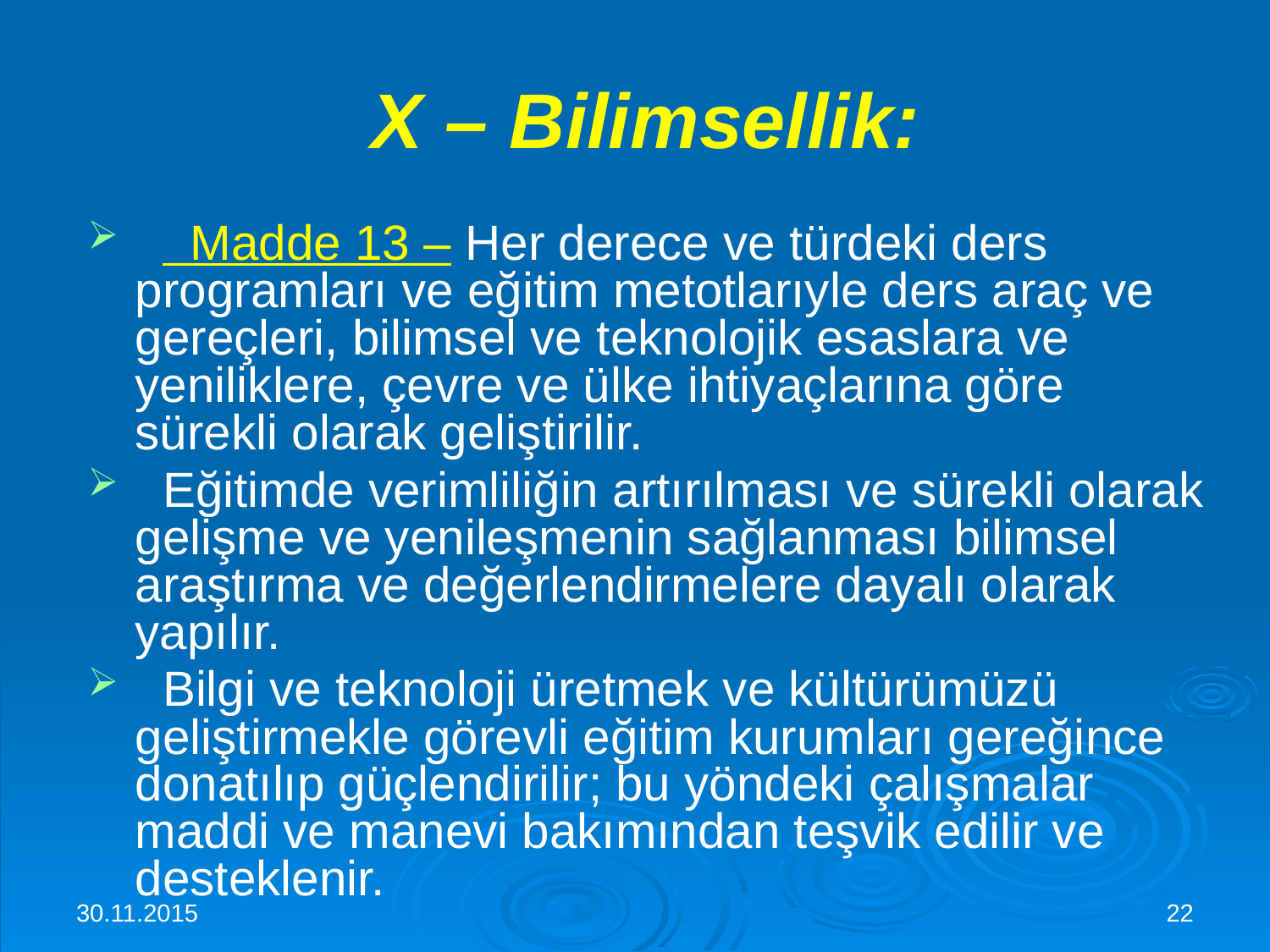

# X – Bilimsellik:
    Madde 13 – Her derece ve türdeki ders programları ve eğitim metotlarıyle ders araç ve gereçleri, bilimsel ve teknolojik esaslara ve yeniliklere, çevre ve ülke ihtiyaçlarına göre sürekli olarak geliştirilir.
  Eğitimde verimliliğin artırılması ve sürekli olarak gelişme ve yenileşmenin sağlanması bilimsel araştırma ve değerlendirmelere dayalı olarak yapılır.
  Bilgi ve teknoloji üretmek ve kültürümüzü geliştirmekle görevli eğitim kurumları gereğince donatılıp güçlendirilir; bu yöndeki çalışmalar maddi ve manevi bakımından teşvik edilir ve desteklenir.
30.11.2015
22